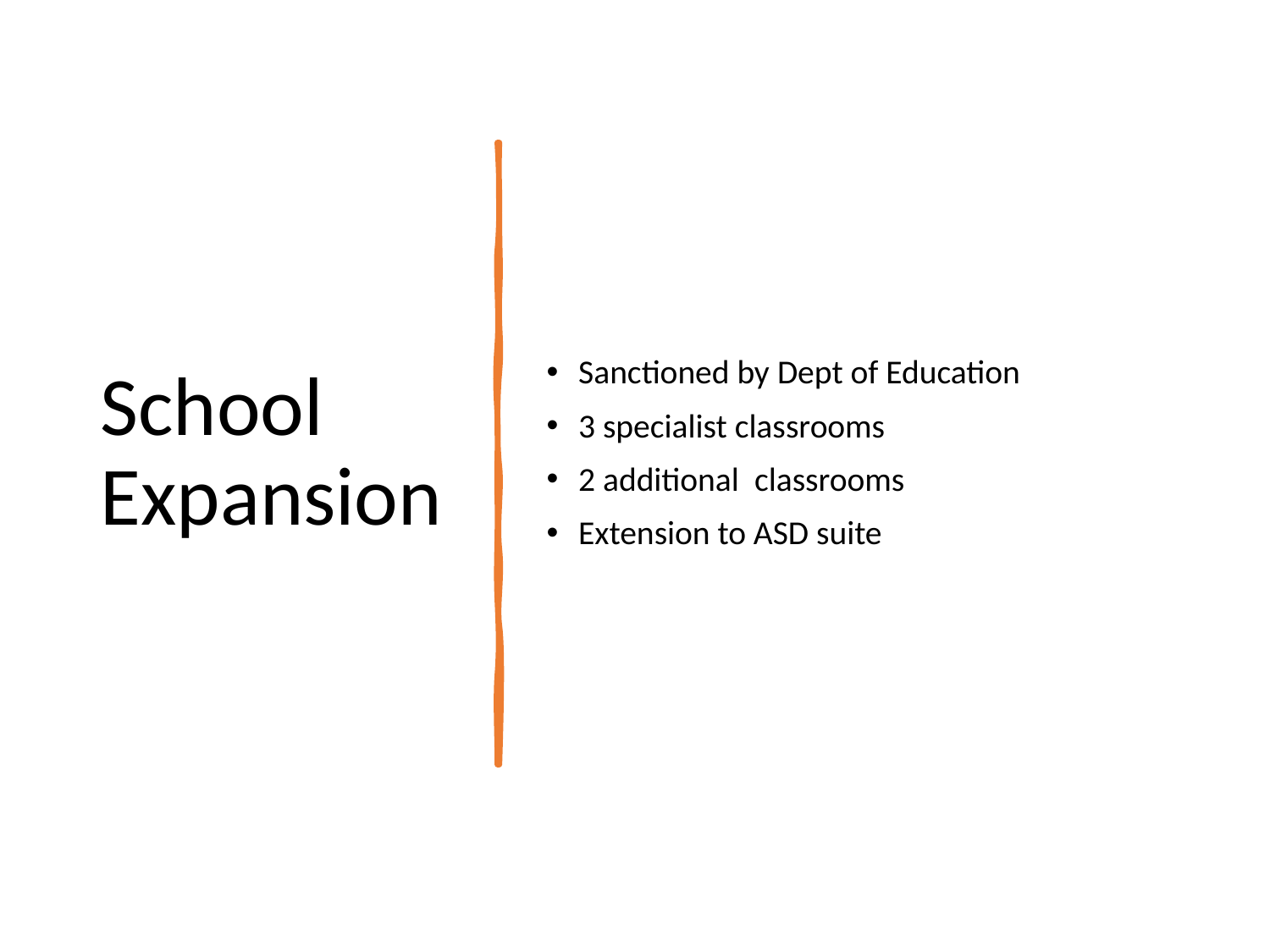

# School Expansion
Sanctioned by Dept of Education
3 specialist classrooms
2 additional  classrooms
Extension to ASD suite